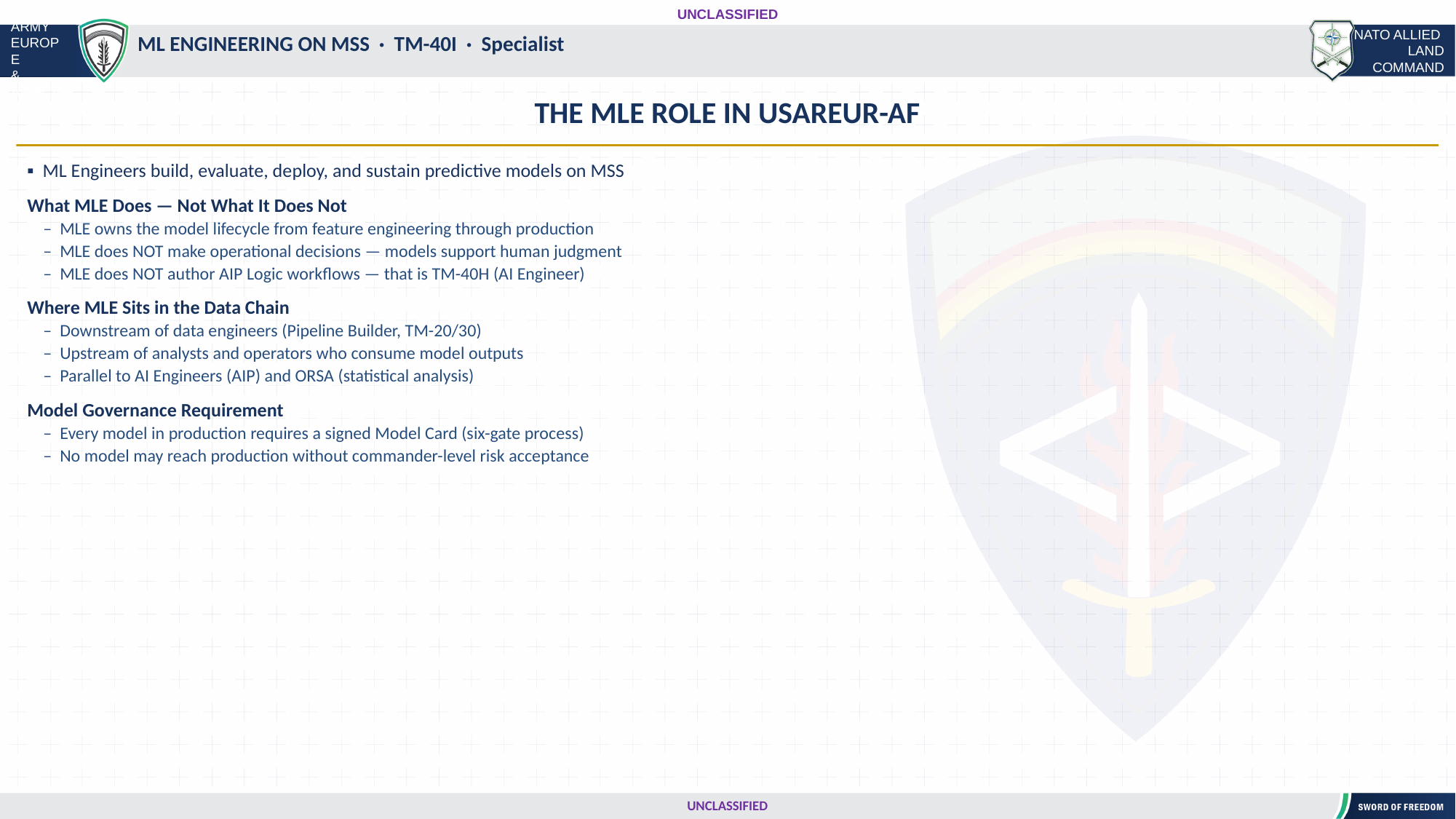

UNCLASSIFIED
#
ML ENGINEERING ON MSS  ·  TM-40I  ·  Specialist
THE MLE ROLE IN USAREUR-AF

▪  ML Engineers build, evaluate, deploy, and sustain predictive models on MSS
What MLE Does — Not What It Does Not
    –  MLE owns the model lifecycle from feature engineering through production
    –  MLE does NOT make operational decisions — models support human judgment
    –  MLE does NOT author AIP Logic workflows — that is TM-40H (AI Engineer)
Where MLE Sits in the Data Chain
    –  Downstream of data engineers (Pipeline Builder, TM-20/30)
    –  Upstream of analysts and operators who consume model outputs
    –  Parallel to AI Engineers (AIP) and ORSA (statistical analysis)
Model Governance Requirement
    –  Every model in production requires a signed Model Card (six-gate process)
    –  No model may reach production without commander-level risk acceptance
UNCLASSIFIED